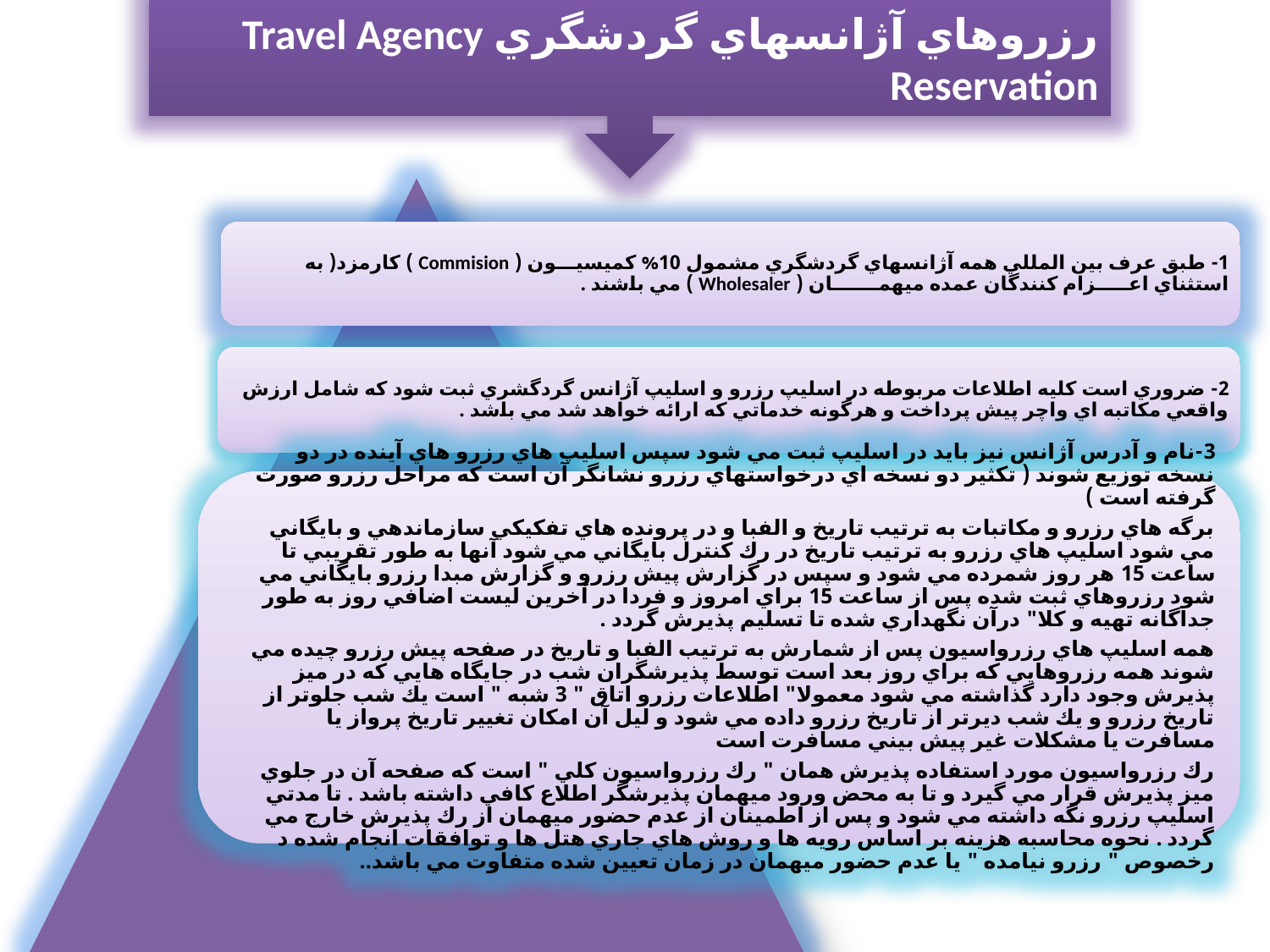

رزروهاي آژانسهاي گردشگري Travel Agency Reservation
1- طبق عرف بين المللي همه آژانسهاي گردشگري مشمول 10% كميسيـــون ( Commision ) كارمزد( به استثناي اعـــــزام كنندگان عمده ميهمـــــــان ( Wholesaler ) مي باشند .
2- ضروري است كليه اطلاعات مربوطه در اسليپ رزرو و اسليپ آژانس گردگشري ثبت شود كه شامل ارزش واقعي مكاتبه اي واچر پيش پرداخت و هرگونه خدماتي كه ارائه خواهد شد مي باشد .
3-نام و آدرس آژانس نيز بايد در اسليپ ثبت مي شود سپس اسليپ هاي رزرو هاي آينده در دو نسخه توزيع شوند ( تكثير دو نسخه اي درخواستهاي رزرو نشانگر آن است كه مراحل رزرو صورت گرفته است )
برگه هاي رزرو و مكاتبات به ترتيب تاريخ و الفبا و در پرونده هاي تفكيكي سازماندهي و بايگاني مي شود اسليپ هاي رزرو به ترتيب تاريخ در رك كنترل بايگاني مي شود آنها به طور تقريبي تا ساعت 15 هر روز شمرده مي شود و سپس در گزارش پيش رزرو و گزارش مبدا رزرو بايگاني مي شود رزروهاي ثبت شده پس از ساعت 15 براي امروز و فردا در آخرين ليست اضافي روز به طور جداگانه تهيه و كلا" درآن نگهداري شده تا تسليم پذيرش گردد .
همه اسليپ هاي رزرواسيون پس از شمارش به ترتيب الفبا و تاريخ در صفحه پيش رزرو چيده مي شوند همه رزروهايي كه براي روز بعد است توسط پذيرشگران شب در جايگاه هايي كه در ميز پذيرش وجود دارد گذاشته مي شود معمولا" اطلاعات رزرو اتاق " 3 شبه " است يك شب جلوتر از تاريخ رزرو و يك شب ديرتر از تاريخ رزرو داده مي شود و ليل آن امكان تغيير تاريخ پرواز يا مسافرت يا مشكلات غير پيش بيني مسافرت است
رك رزرواسيون مورد استفاده پذيرش همان " رك رزرواسيون كلي " است كه صفحه آن در جلوي ميز پذيرش قرار مي گيرد و تا به محض ورود ميهمان پذيرشگر اطلاع كافي داشته باشد . تا مدتي اسليپ رزرو نگه داشته مي شود و پس از اطمينان از عدم حضور ميهمان از رك پذيرش خارج مي گردد . نحوه محاسبه هزينه بر اساس رويه ها و روش هاي جاري هتل ها و توافقات انجام شده د رخصوص " رزرو نيامده " يا عدم حضور ميهمان در زمان تعيين شده متفاوت مي باشد..